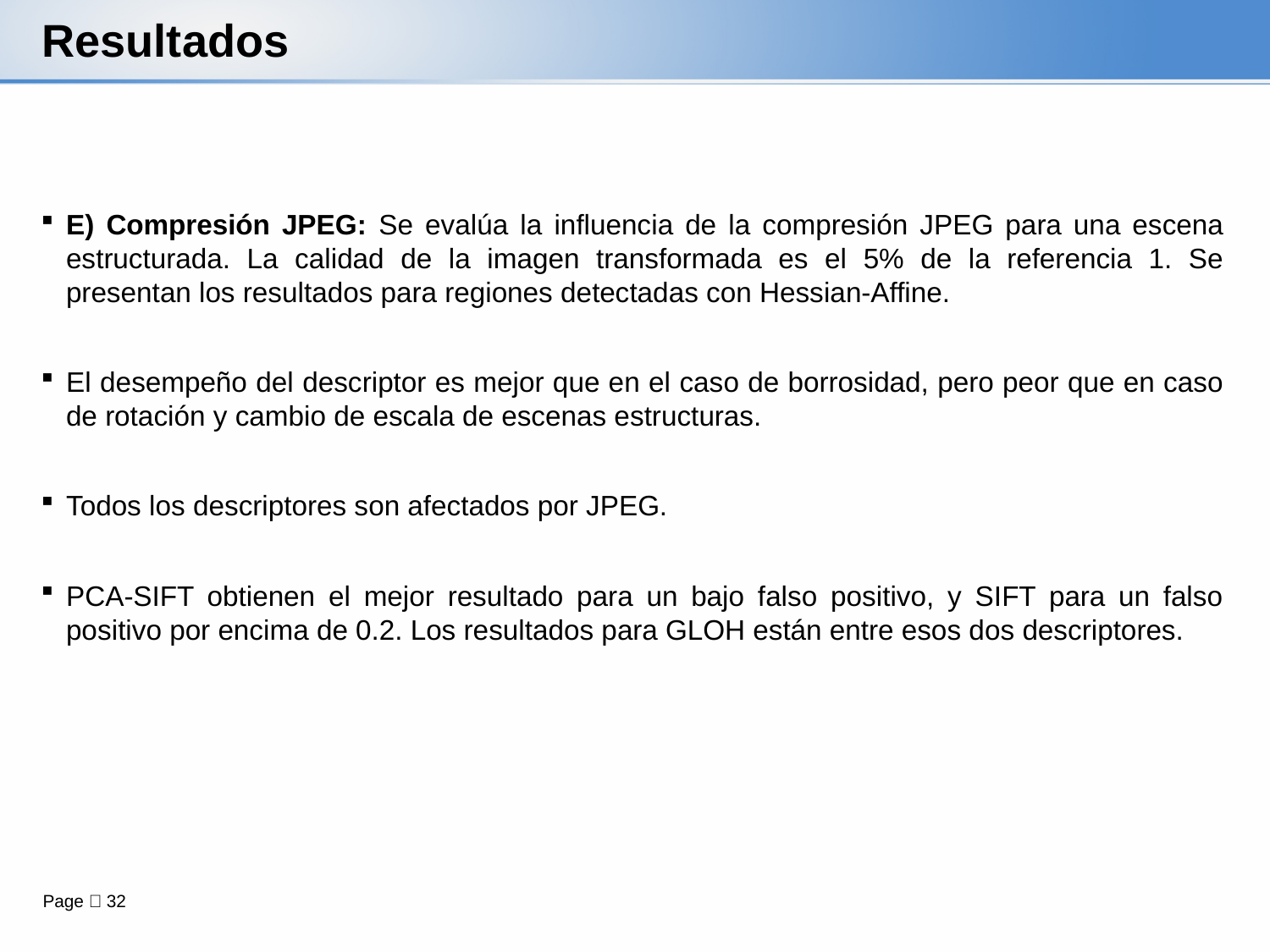

# Resultados
E) Compresión JPEG: Se evalúa la influencia de la compresión JPEG para una escena estructurada. La calidad de la imagen transformada es el 5% de la referencia 1. Se presentan los resultados para regiones detectadas con Hessian-Affine.

El desempeño del descriptor es mejor que en el caso de borrosidad, pero peor que en caso de rotación y cambio de escala de escenas estructuras.

Todos los descriptores son afectados por JPEG.

PCA-SIFT obtienen el mejor resultado para un bajo falso positivo, y SIFT para un falso positivo por encima de 0.2. Los resultados para GLOH están entre esos dos descriptores.